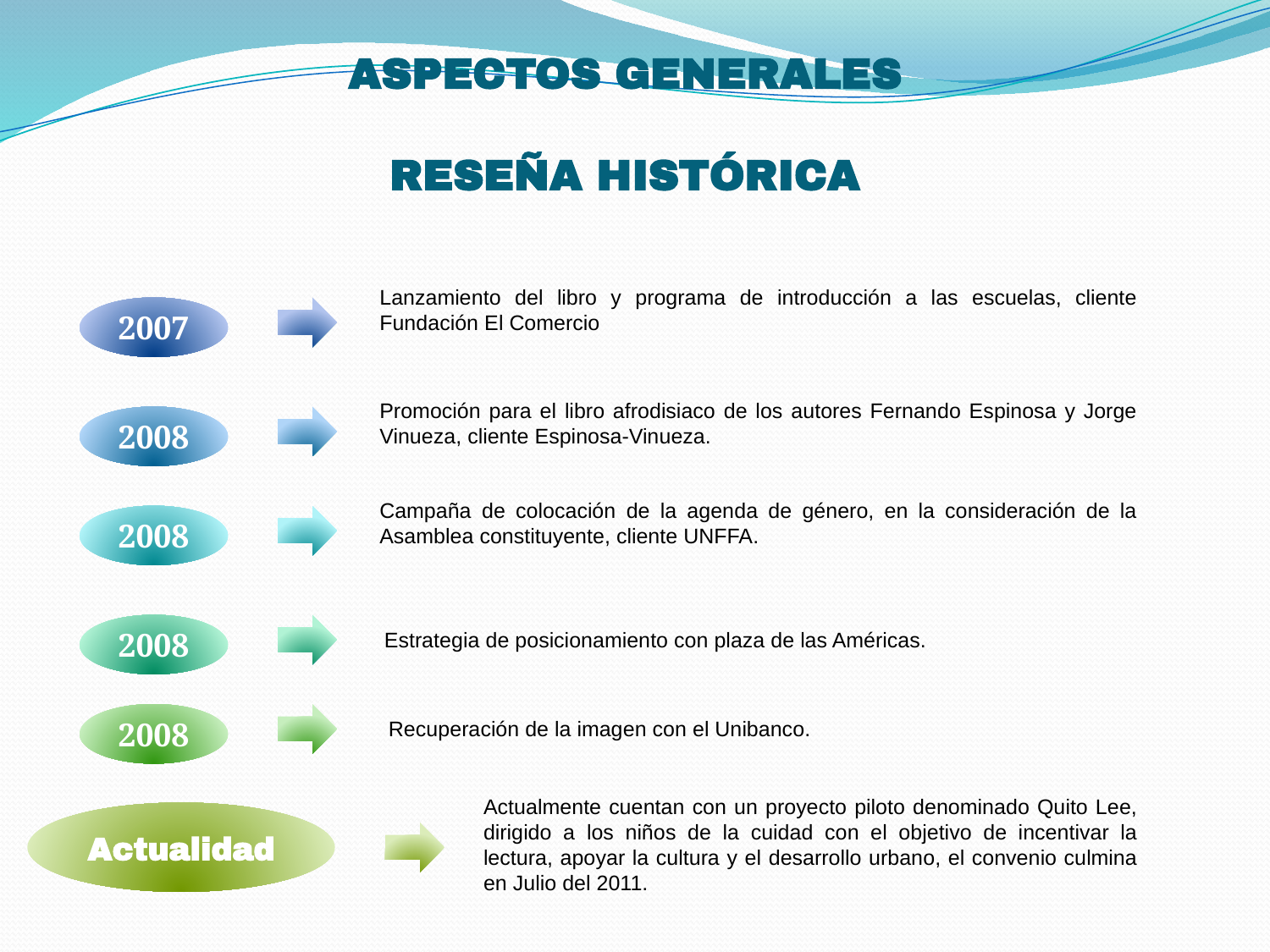

aspectos generales

Reseña histórica

Lanzamiento del libro y programa de introducción a las escuelas, cliente Fundación El Comercio

2007

Promoción para el libro afrodisiaco de los autores Fernando Espinosa y Jorge Vinueza, cliente Espinosa-Vinueza.

2008

Campaña de colocación de la agenda de género, en la consideración de la Asamblea constituyente, cliente UNFFA.

2008

2008

Estrategia de posicionamiento con plaza de las Américas.
2008

Recuperación de la imagen con el Unibanco.
Actualmente cuentan con un proyecto piloto denominado Quito Lee, dirigido a los niños de la cuidad con el objetivo de incentivar la lectura, apoyar la cultura y el desarrollo urbano, el convenio culmina en Julio del 2011.

Actualidad